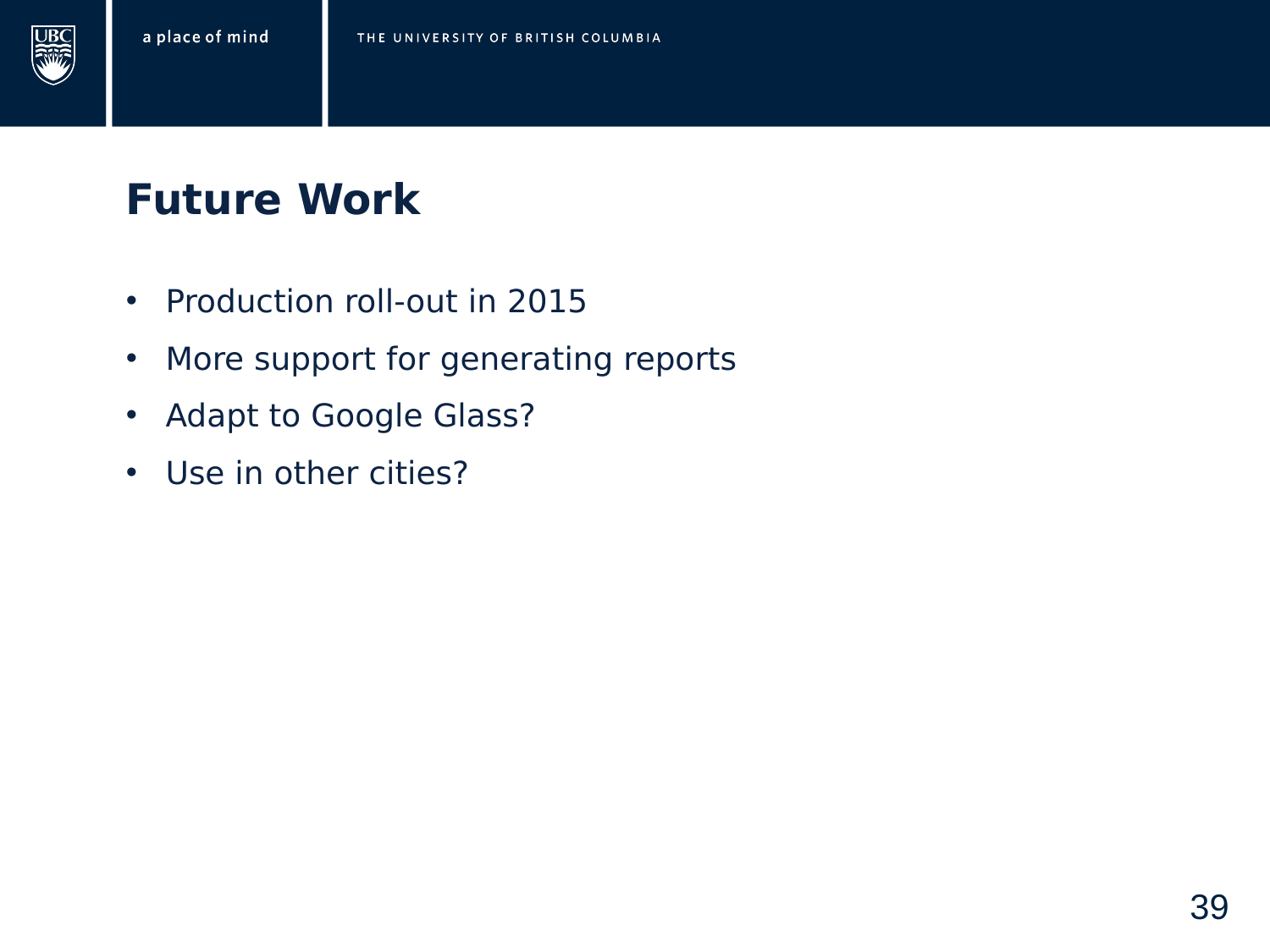

Future Work
Production roll-out in 2015
More support for generating reports
Adapt to Google Glass?
Use in other cities?